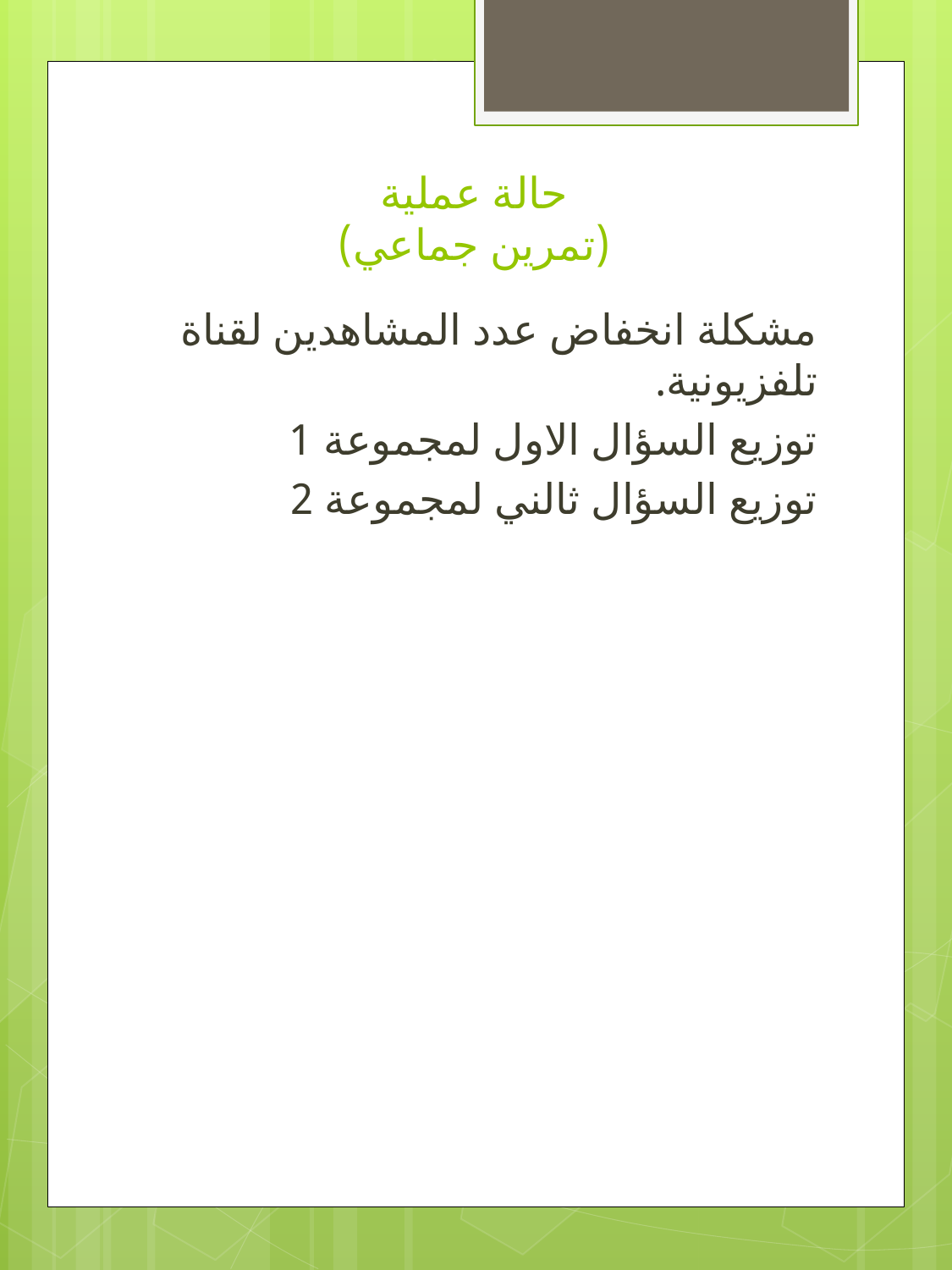

# حالة عملية (تمرين جماعي)
مشكلة انخفاض عدد المشاهدين لقناة تلفزيونية.
توزيع السؤال الاول لمجموعة 1
توزيع السؤال ثالني لمجموعة 2